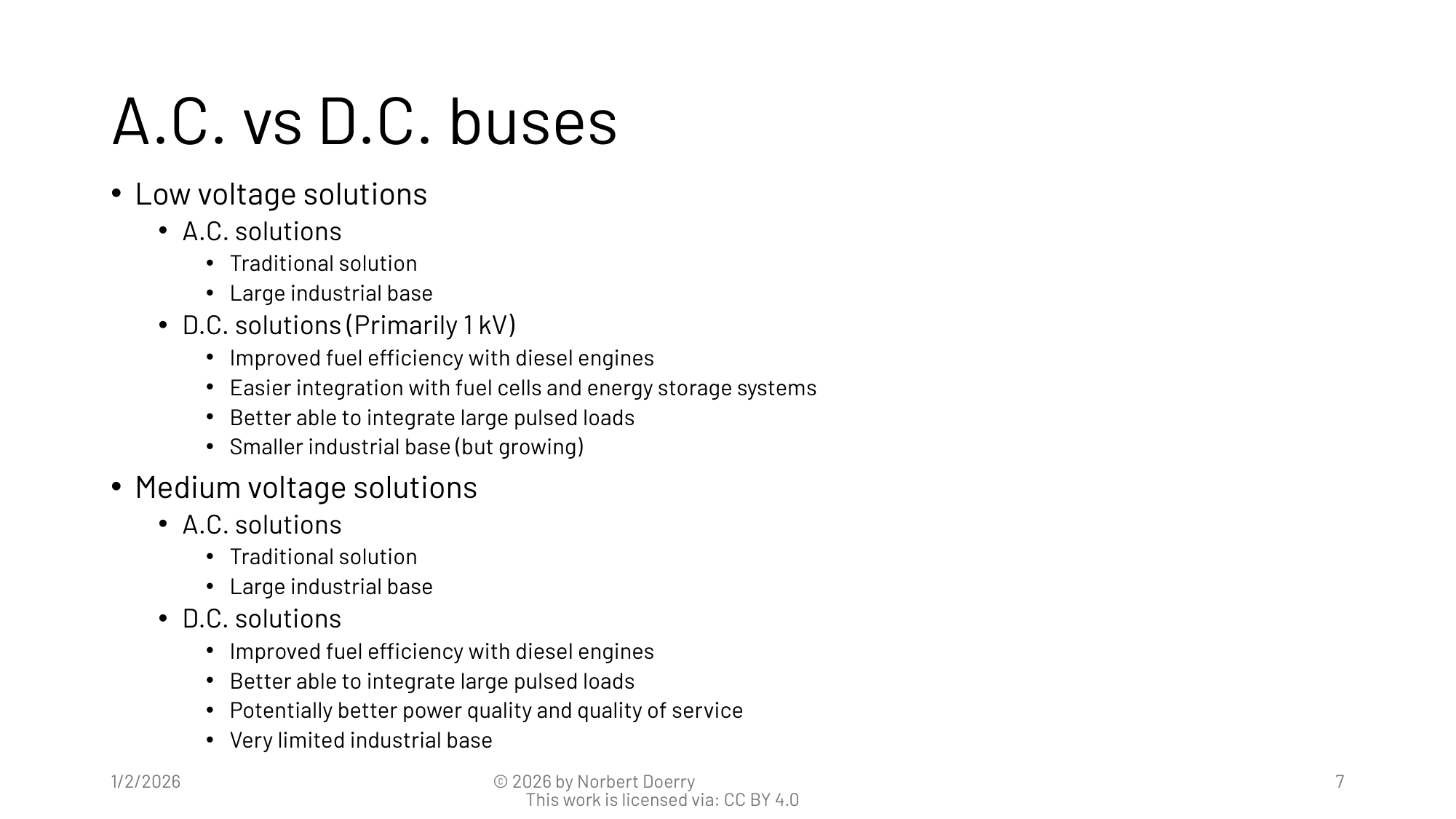

# A.C. vs D.C. buses
Low voltage solutions
A.C. solutions
Traditional solution
Large industrial base
D.C. solutions (Primarily 1 kV)
Improved fuel efficiency with diesel engines
Easier integration with fuel cells and energy storage systems
Better able to integrate large pulsed loads
Smaller industrial base (but growing)
Medium voltage solutions
A.C. solutions
Traditional solution
Large industrial base
D.C. solutions
Improved fuel efficiency with diesel engines
Better able to integrate large pulsed loads
Potentially better power quality and quality of service
Very limited industrial base

1/2/2026
© 2026 by Norbert Doerry                                                                                  This work is licensed via: CC BY 4.0
7